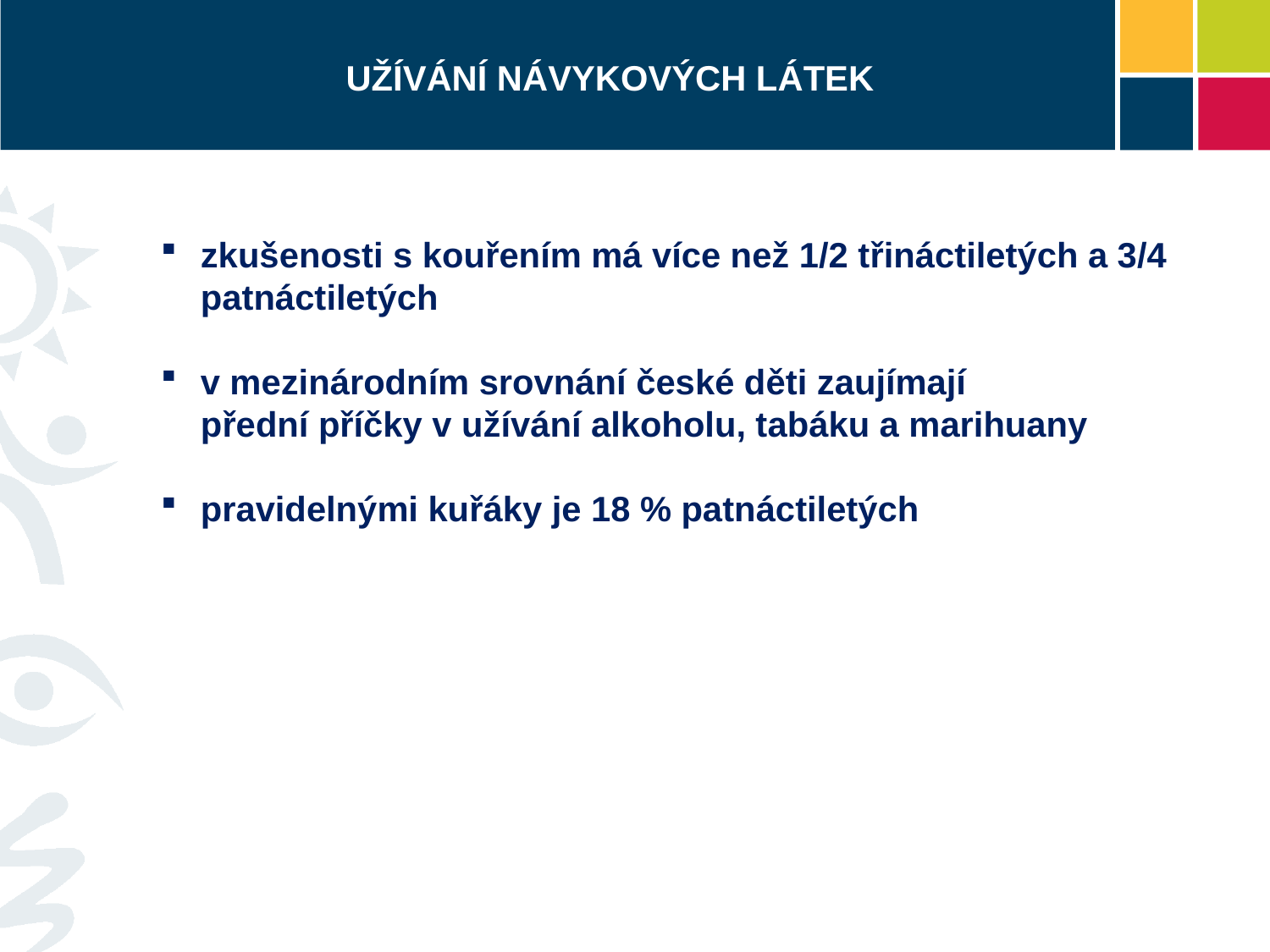

UŽÍVÁNÍ NÁVYKOVÝCH LÁTEK
zkušenosti s kouřením má více než 1/2 třináctiletých a 3/4 patnáctiletých

v mezinárodním srovnání české děti zaujímají                    přední příčky v užívání alkoholu, tabáku a marihuany

pravidelnými kuřáky je 18 % patnáctiletých